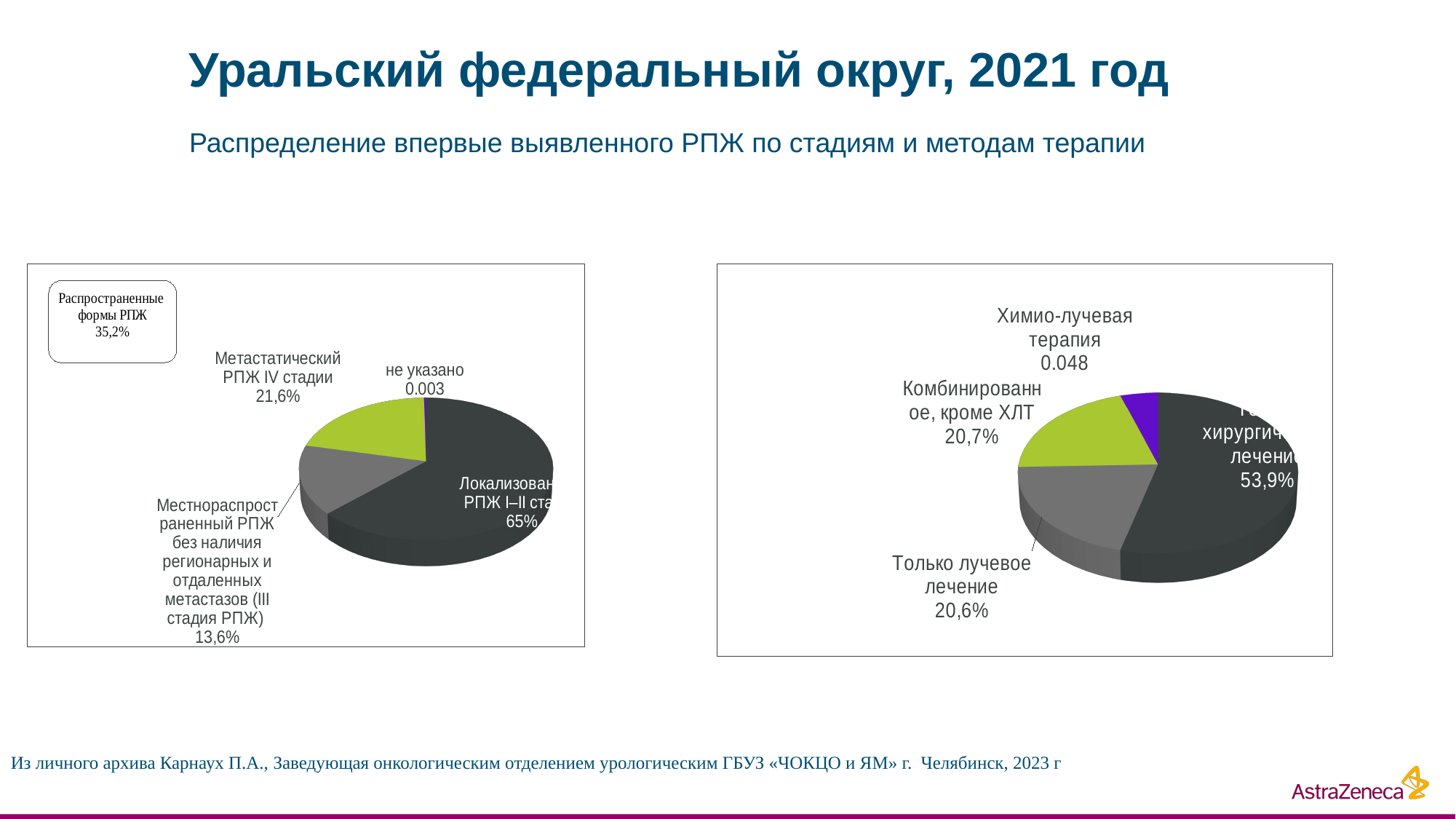

#
Уральский федеральный округ, 2021 год
Распределение впервые выявленного РПЖ по стадиям и методам терапии

[unsupported chart]

[unsupported chart]

Из личного архива Карнаух П.А., Заведующая онкологическим отделением урологическим ГБУЗ «ЧОКЦО и ЯМ» г.  Челябинск, 2023 г